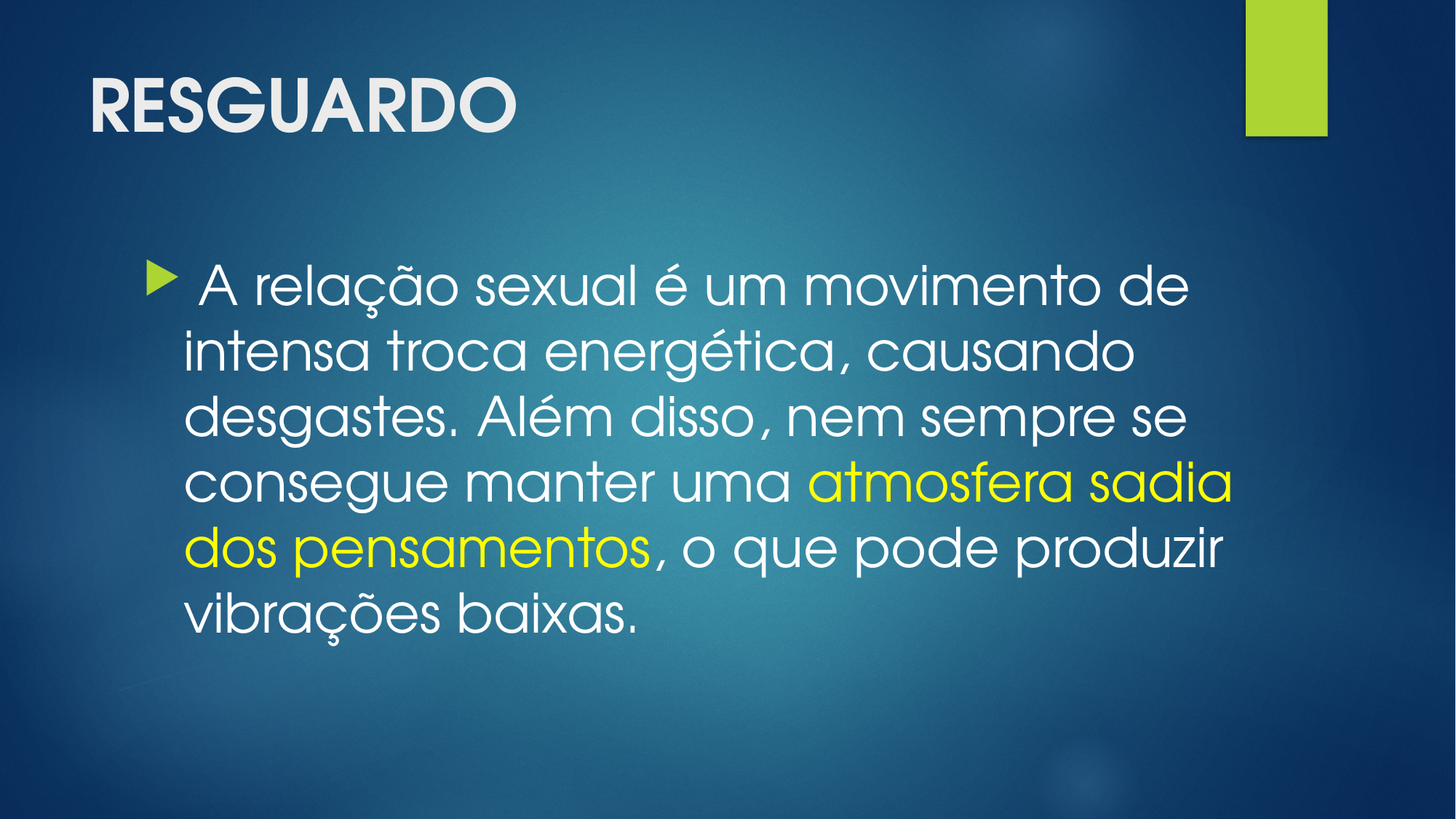

# RESGUARDO
 A relação sexual é um movimento de intensa troca energética, causando desgastes. Além disso, nem sempre se consegue manter uma atmosfera sadia dos pensamentos, o que pode produzir vibrações baixas.